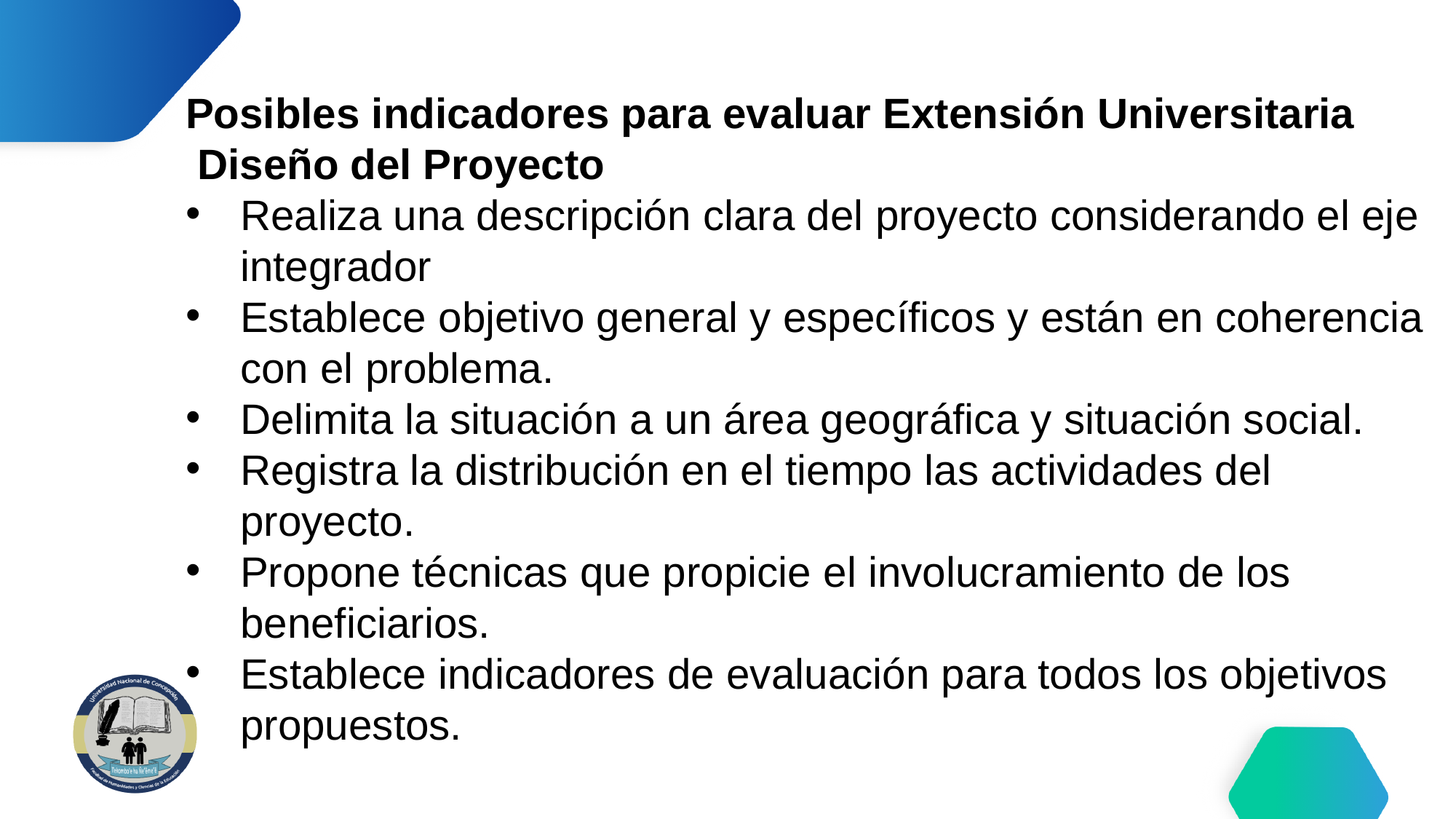

Posibles indicadores para evaluar Extensión Universitaria
 Diseño del Proyecto
Realiza una descripción clara del proyecto considerando el eje integrador
Establece objetivo general y específicos y están en coherencia con el problema.
Delimita la situación a un área geográfica y situación social.
Registra la distribución en el tiempo las actividades del proyecto.
Propone técnicas que propicie el involucramiento de los beneficiarios.
Establece indicadores de evaluación para todos los objetivos propuestos.